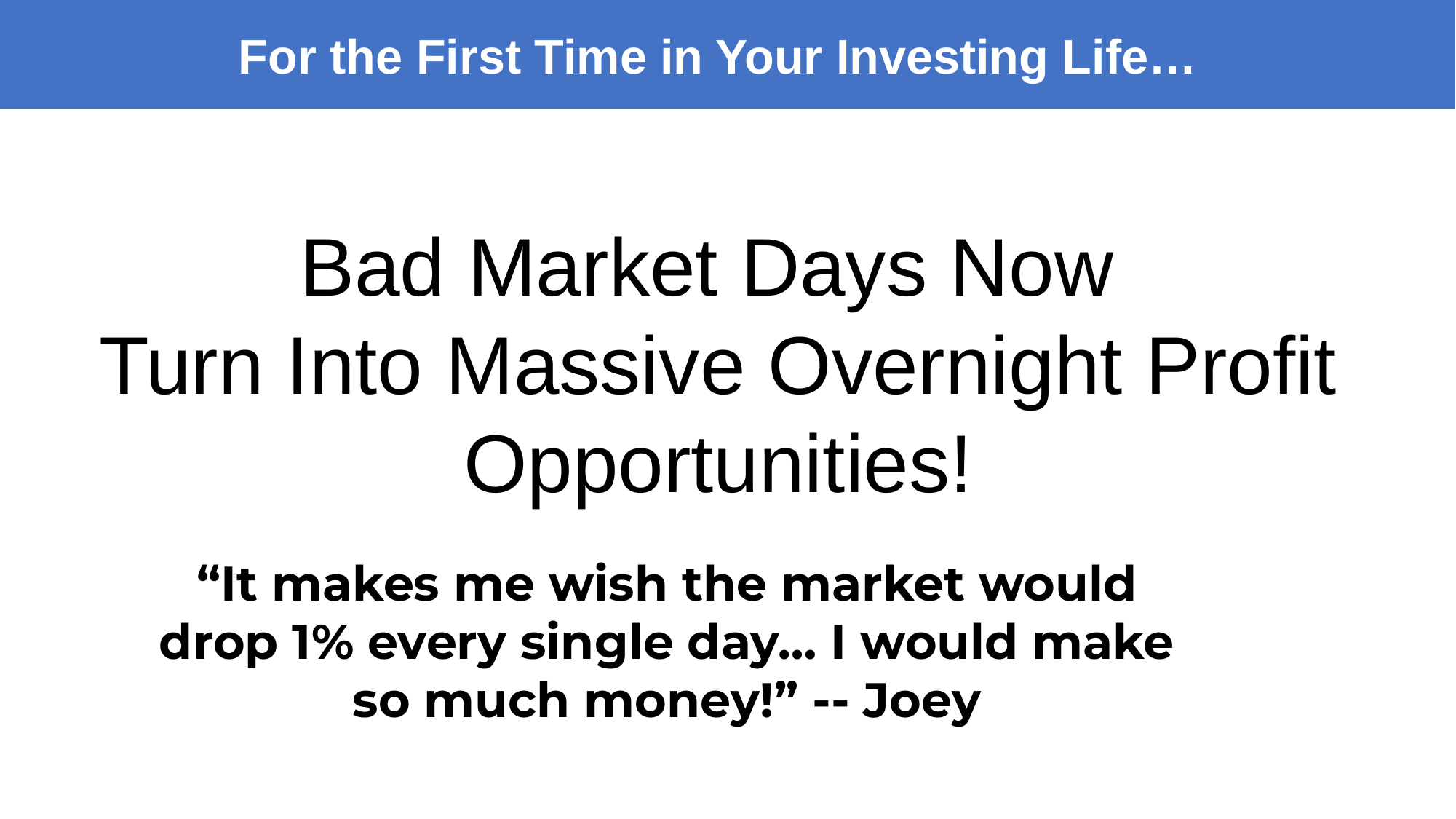

For the First Time in Your Investing Life…
Bad Market Days Now
Turn Into Massive Overnight Profit Opportunities!

“It makes me wish the market would drop 1% every single day… I would make so much money!” -- Joey